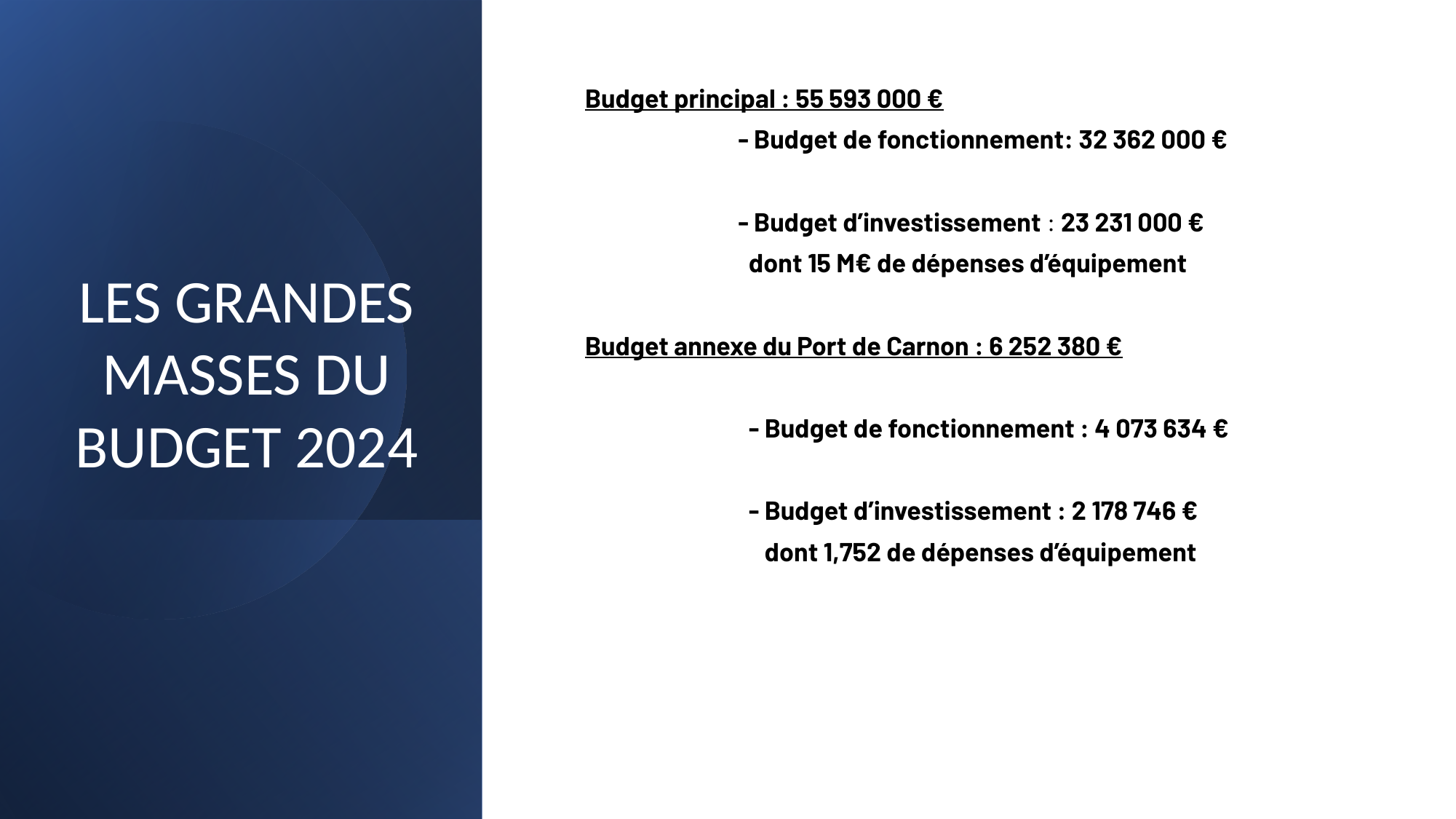

# LES GRANDES MASSES DU BUDGET 2024
Budget principal : 55 593 000 €
                             - Budget de fonctionnement: 32 362 000 €

                             - Budget d’investissement : 23 231 000 €
                               dont 15 M€ de dépenses d’équipement

Budget annexe du Port de Carnon : 6 252 380 €

                               - Budget de fonctionnement : 4 073 634 €

                               - Budget d’investissement : 2 178 746 €
                                  dont 1,752 de dépenses d’équipement